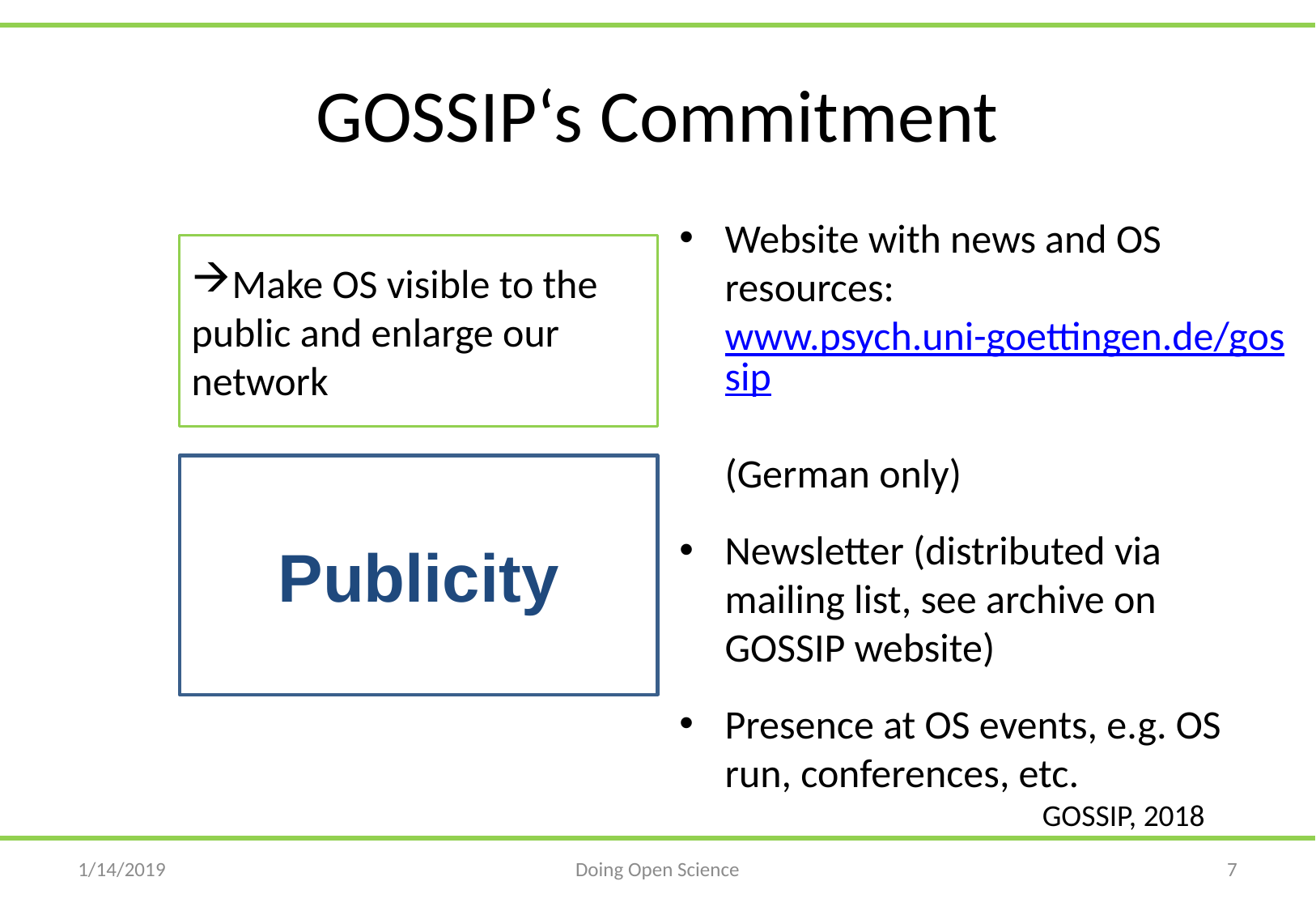

# GOSSIP‘s Commitment
Website with news and OS resources:
www.psych.uni-goettingen.de/gossip
(German only)
Newsletter (distributed via mailing list, see archive on
GOSSIP website)
Presence at OS events, e.g. OS run, conferences, etc.
Make OS visible to the public and enlarge our network
Publicity
GOSSIP, 2018
1/14/2019
Doing Open Science
7